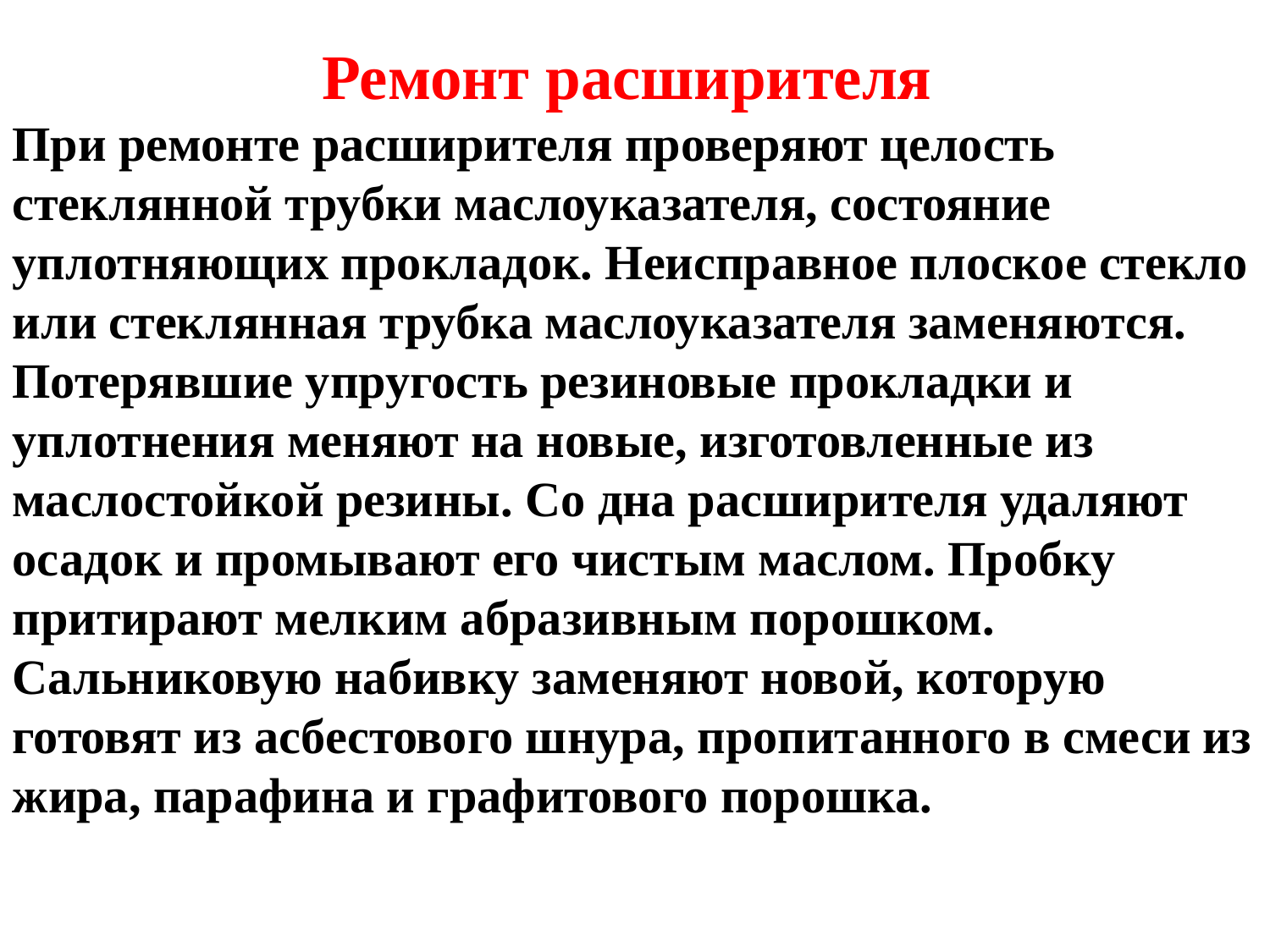

Ремонт расширителя
При ремонте расширителя проверяют целость стеклянной трубки маслоуказателя, состояние уплотняющих прокладок. Неисправное плоское стекло или стеклянная трубка маслоуказателя заменяются. Потерявшие упругость резиновые прокладки и уплотнения меняют на новые, изготовленные из маслостойкой резины. Со дна расширителя удаляют осадок и промывают его чистым маслом. Пробку притирают мелким абразивным порошком. Сальниковую набивку заменяют новой, которую готовят из асбестового шнура, пропитанного в смеси из жира, парафина и графитового порошка.